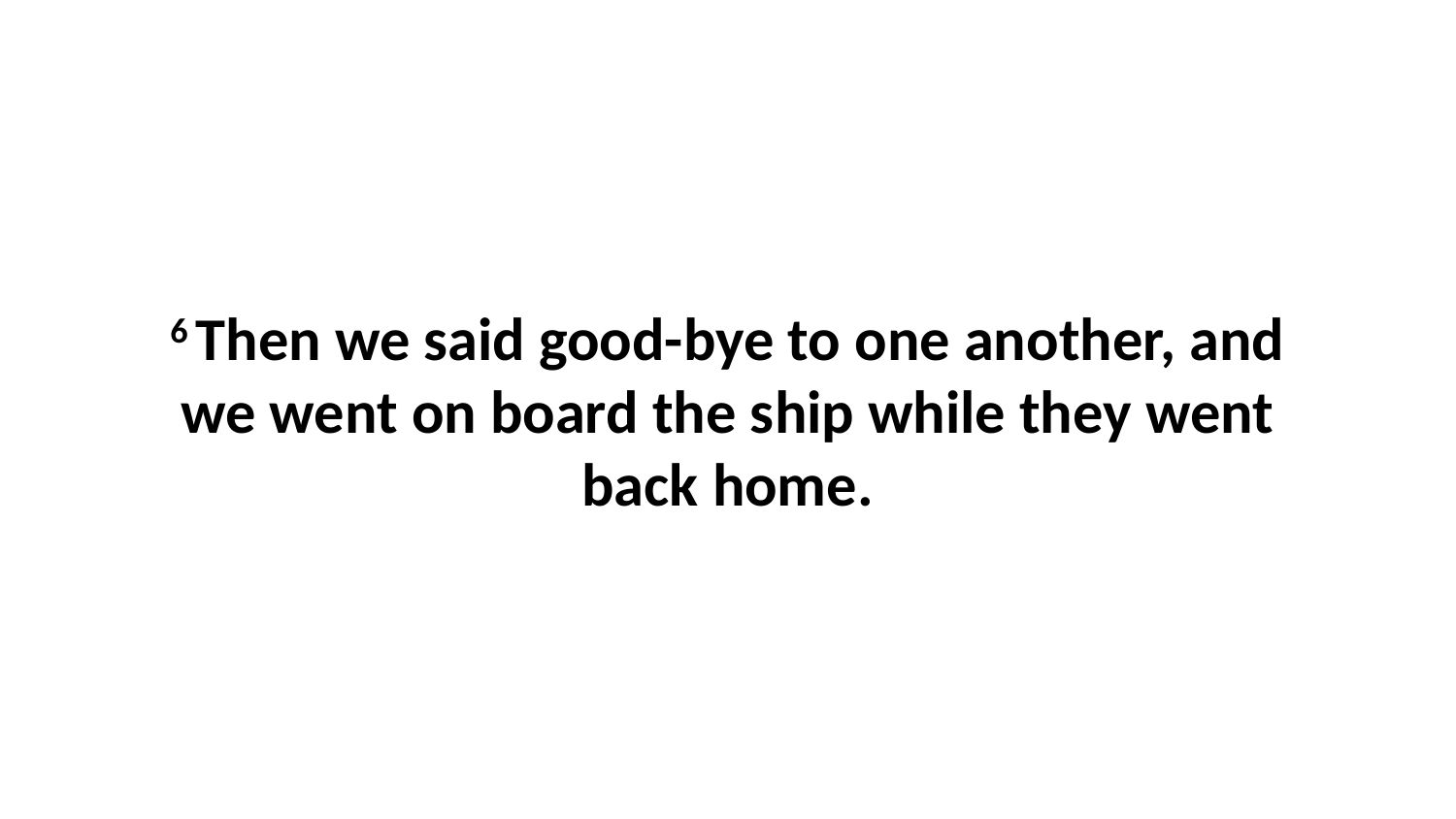

6 Then we said good-bye to one another, and we went on board the ship while they went back home.